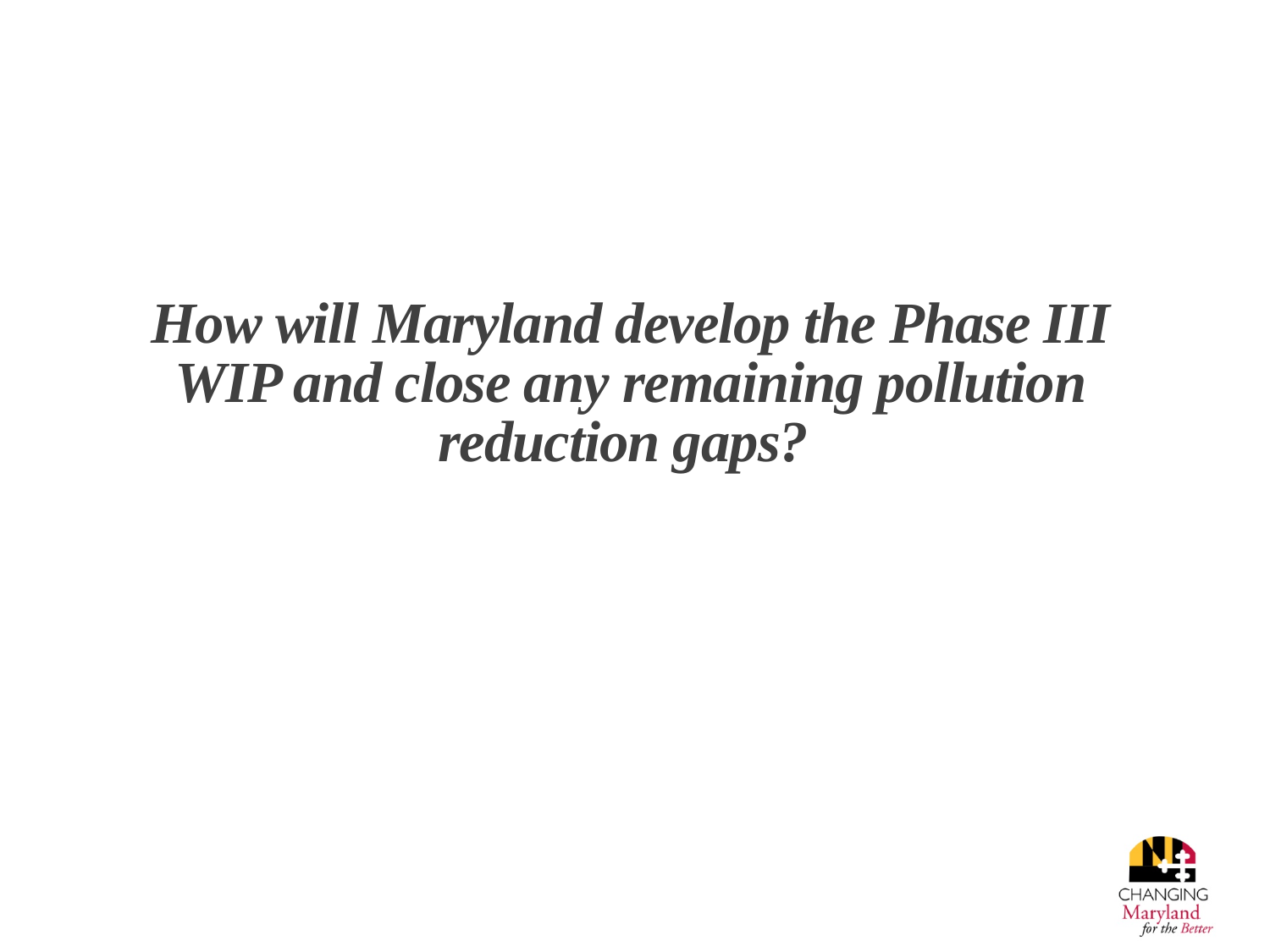

How will Maryland develop the Phase III WIP and close any remaining pollution reduction gaps?